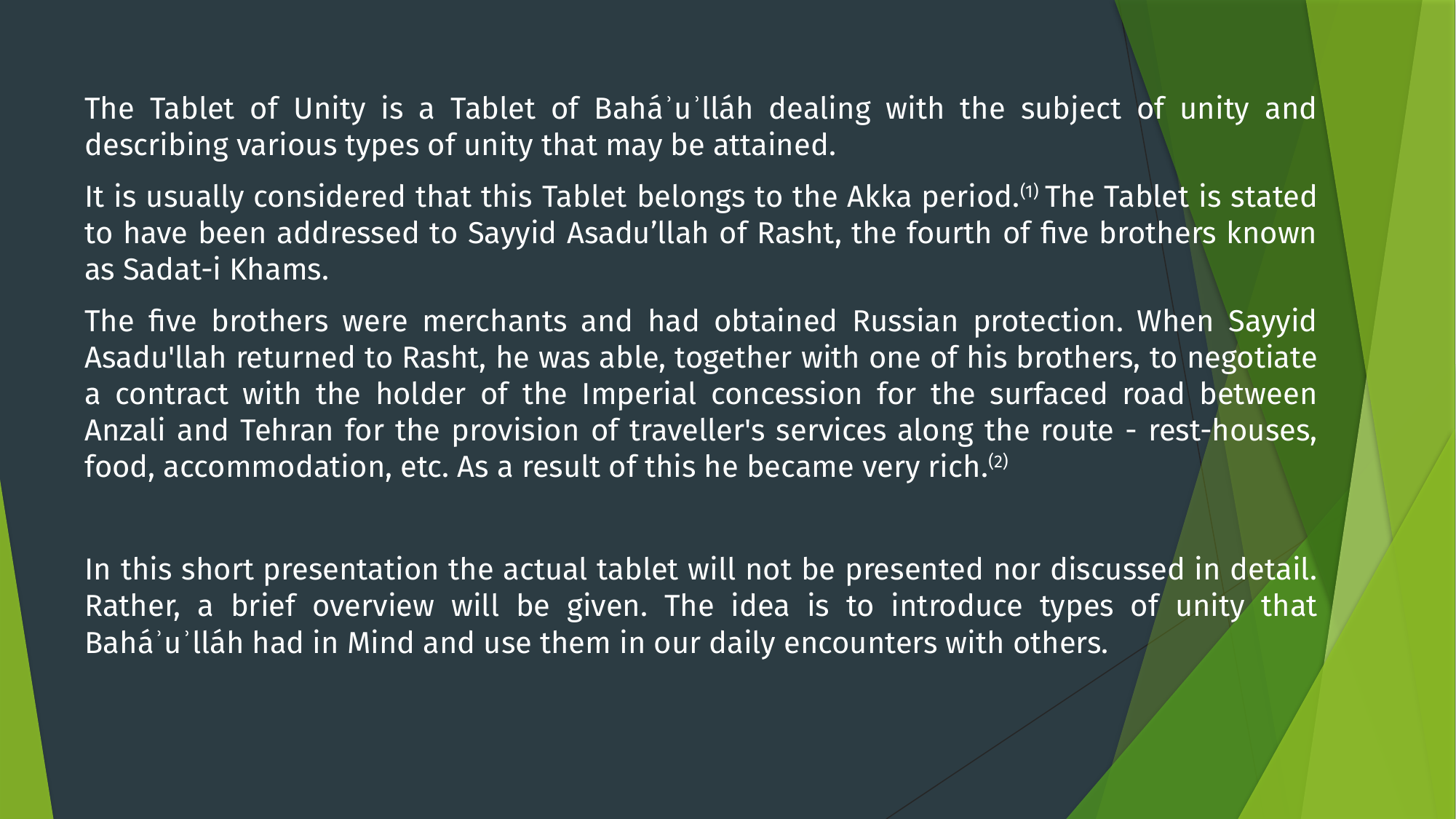

The Tablet of Unity is a Tablet of Baháʾuʾlláh dealing with the subject of unity and describing various types of unity that may be attained.
It is usually considered that this Tablet belongs to the Akka period.(1) The Tablet is stated to have been addressed to Sayyid Asadu’llah of Rasht, the fourth of five brothers known as Sadat-i Khams.
The five brothers were merchants and had obtained Russian protection. When Sayyid Asadu'llah returned to Rasht, he was able, together with one of his brothers, to negotiate a contract with the holder of the Imperial concession for the surfaced road between Anzali and Tehran for the provision of traveller's services along the route - rest-houses, food, accommodation, etc. As a result of this he became very rich.(2)

In this short presentation the actual tablet will not be presented nor discussed in detail. Rather, a brief overview will be given. The idea is to introduce types of unity that Baháʾuʾlláh had in Mind and use them in our daily encounters with others.